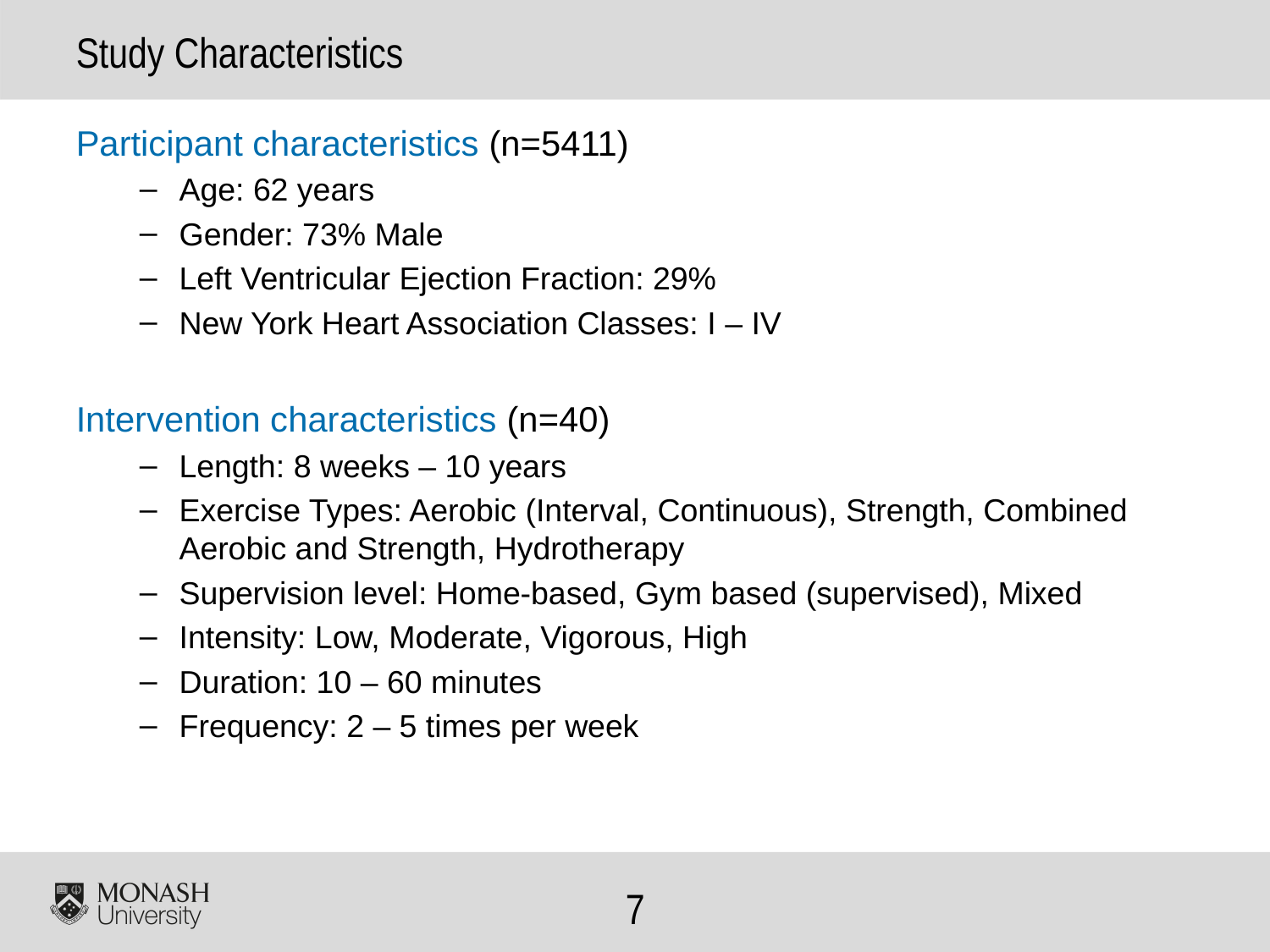

# Study Characteristics
Participant characteristics (n=5411)
Age: 62 years
Gender: 73% Male
Left Ventricular Ejection Fraction: 29%
New York Heart Association Classes: I – IV

Intervention characteristics (n=40)
Length: 8 weeks – 10 years
Exercise Types: Aerobic (Interval, Continuous), Strength, Combined Aerobic and Strength, Hydrotherapy
Supervision level: Home-based, Gym based (supervised), Mixed
Intensity: Low, Moderate, Vigorous, High
Duration: 10 – 60 minutes
Frequency: 2 – 5 times per week